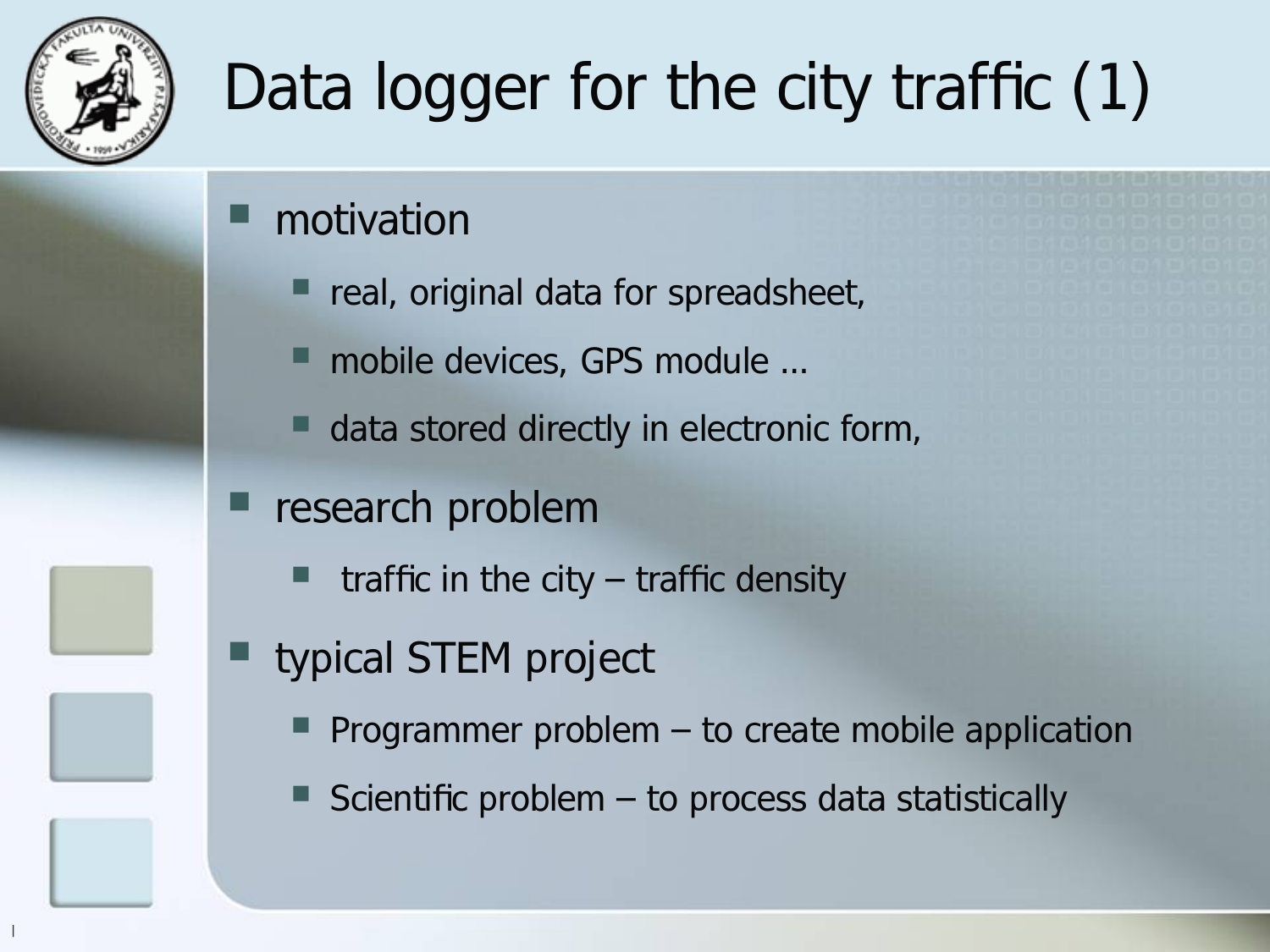

# Data logger for the city traffic (1)
motivation
real, original data for spreadsheet,
mobile devices, GPS module …
data stored directly in electronic form,
research problem
 traffic in the city – traffic density
typical STEM project
Programmer problem – to create mobile application
Scientific problem – to process data statistically